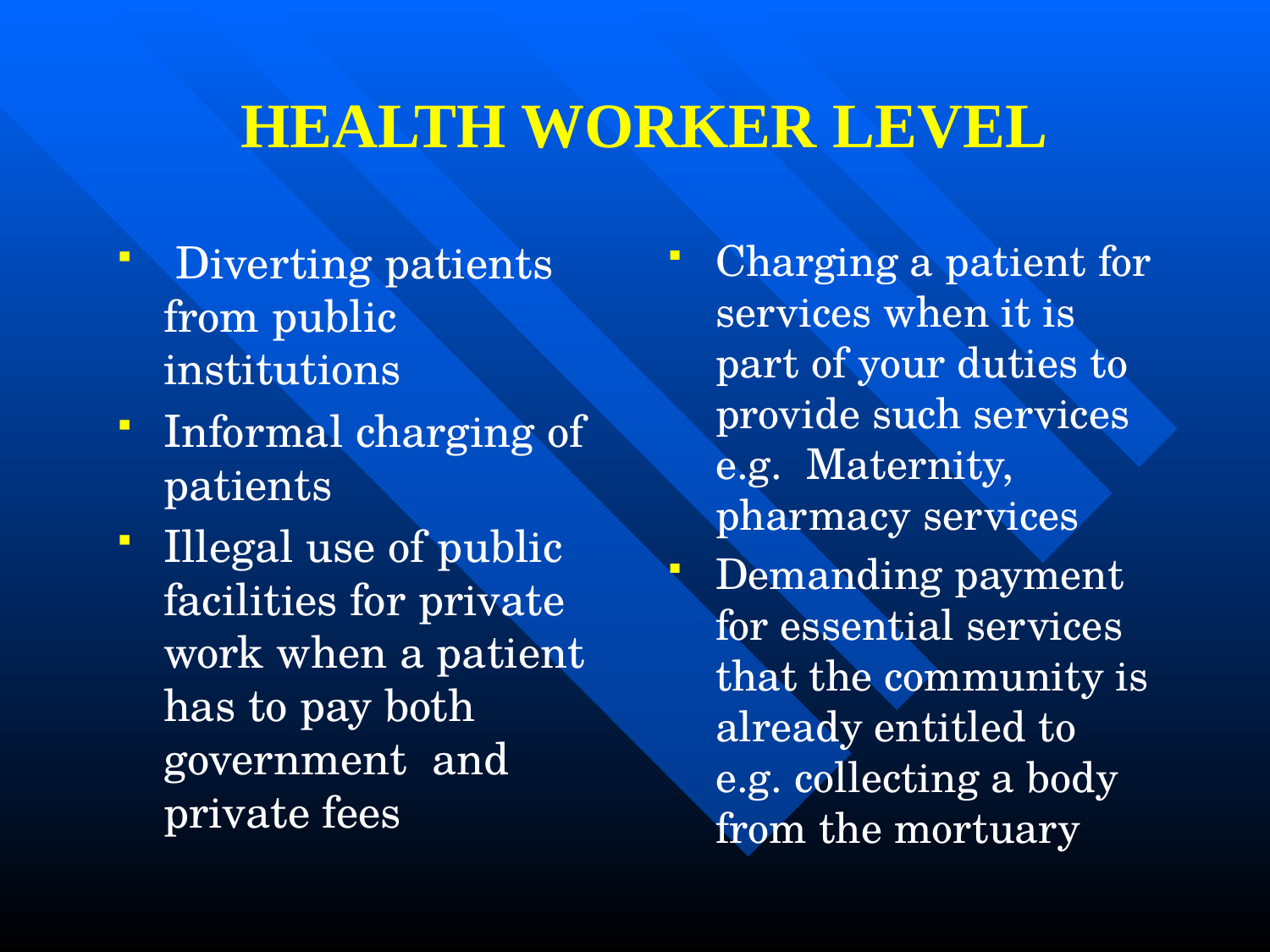

# HEALTH WORKER LEVEL
 Diverting patients from public institutions
Informal charging of patients
Illegal use of public facilities for private work when a patient has to pay both government  and private fees

Charging a patient for services when it is part of your duties to provide such services e.g.  Maternity, pharmacy services
Demanding payment for essential services that the community is already entitled to  e.g. collecting a body from the mortuary